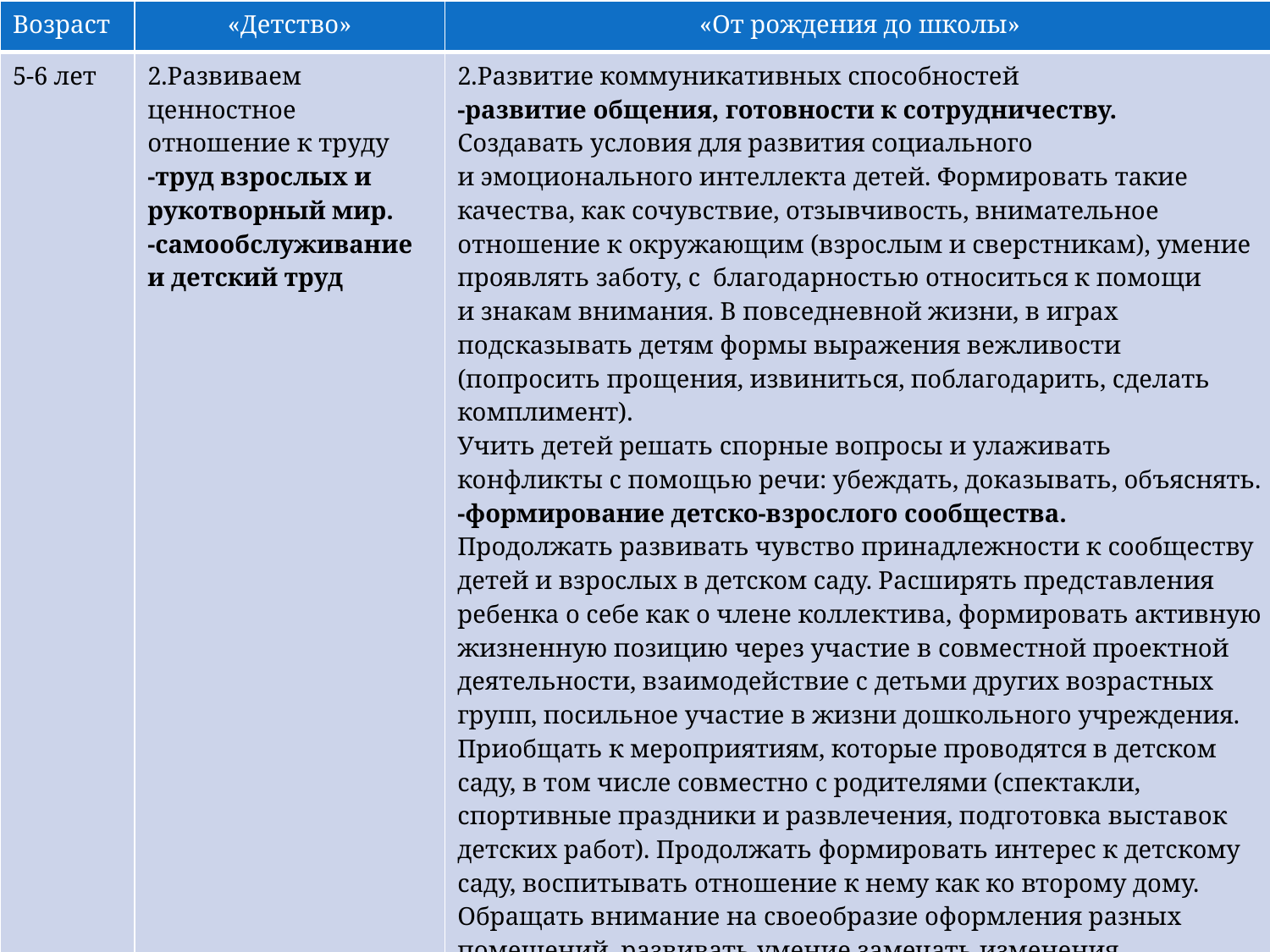

| Возраст | «Детство» | «От рождения до школы» |
| --- | --- | --- |
| 5-6 лет | 2.Развиваем ценностное отношение к труду -труд взрослых и рукотворный мир. -самообслуживание и детский труд | 2.Развитие коммуникативных способностей -развитие общения, готовности к сотрудничеству. Создавать условия для развития социального и эмоционального интеллекта детей. Формировать такие качества, как сочувствие, отзывчивость, внимательное отношение к окружающим (взрослым и сверстникам), умение проявлять заботу, с  благодарностью относиться к помощи и знакам внимания. В повседневной жизни, в играх подсказывать детям формы выражения вежливости (попросить прощения, извиниться, поблагодарить, сделать комплимент). Учить детей решать спорные вопросы и улаживать конфликты с помощью речи: убеждать, доказывать, объяснять. -формирование детско-взрослого сообщества. Продолжать развивать чувство принадлежности к сообществу детей и взрослых в детском саду. Расширять представления ребенка о себе как о члене коллектива, формировать активную жизненную позицию через участие в совместной проектной деятельности, взаимодействие с детьми других возрастных групп, посильное участие в жизни дошкольного учреждения. Приобщать к мероприятиям, которые проводятся в детском саду, в том числе совместно с родителями (спектакли, спортивные праздники и развлечения, подготовка выставок детских работ). Продолжать формировать интерес к детскому саду, воспитывать отношение к нему как ко второму дому. Обращать внимание на своеобразие оформления разных помещений, развивать умение замечать изменения в оформлении помещений, учить понимать и объяснять причины таких изменений; высказывать свое мнение по поводу замеченных перемен, вносить свои предложения |
#